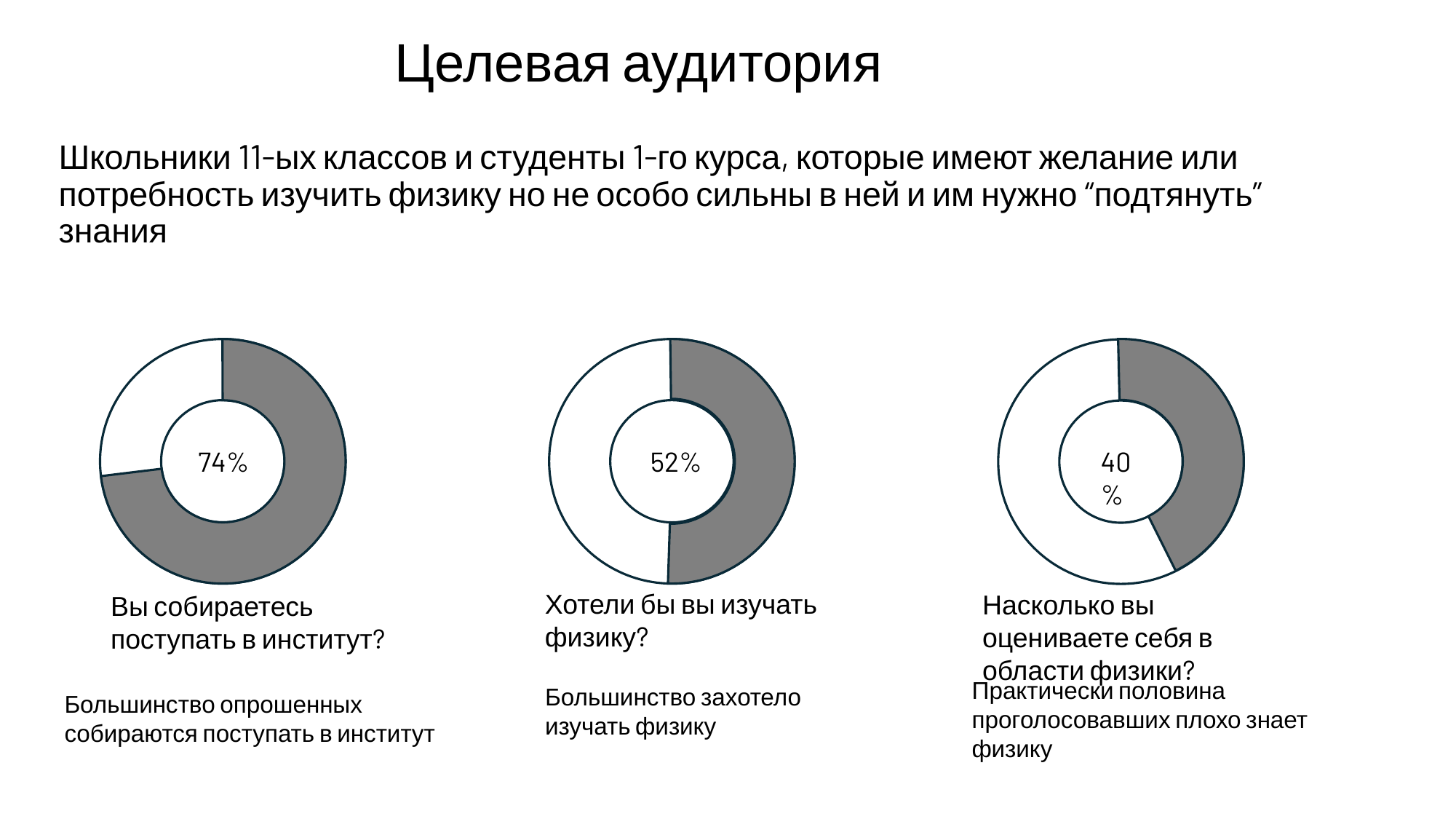

# Целевая аудитория
Школьники 11-ых классов и студенты 1-го курса, которые имеют желание или потребность изучить физику но не особо сильны в ней и им нужно “подтянуть” знания

74%
52%
40%
Хотели бы вы изучать физику?
Насколько вы оцениваете себя в области физики?
Вы собираетесь поступать в институт?
Практически половина проголосовавших плохо знает физику
Большинство захотело изучать физику
Большинство опрошенных собираются поступать в институт